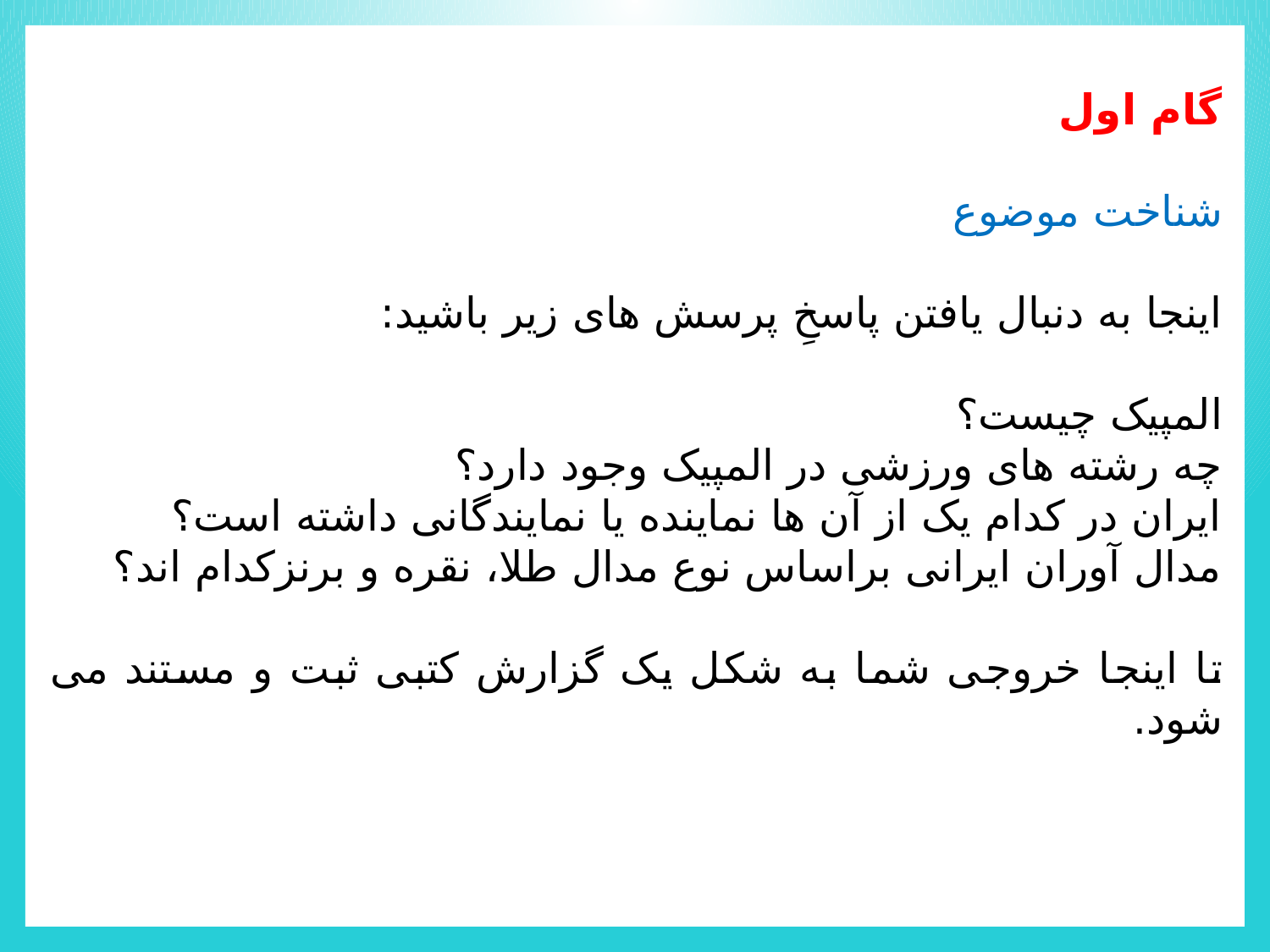

گام اول

شناخت موضوع

اینجا به دنبال يافتن پاسخِ پرسش های زير باشید:

المپیک چیست؟
چه رشته های ورزشی در المپیک وجود دارد؟
ایران در کدام یک از آن ها نماینده یا نمایندگانی داشته است؟
مدال آوران ایرانی براساس نوع مدال طلا، نقره و برنزکدام اند؟

تا اینجا خروجی شما به شکل یک گزارش کتبی ثبت و مستند می شود.